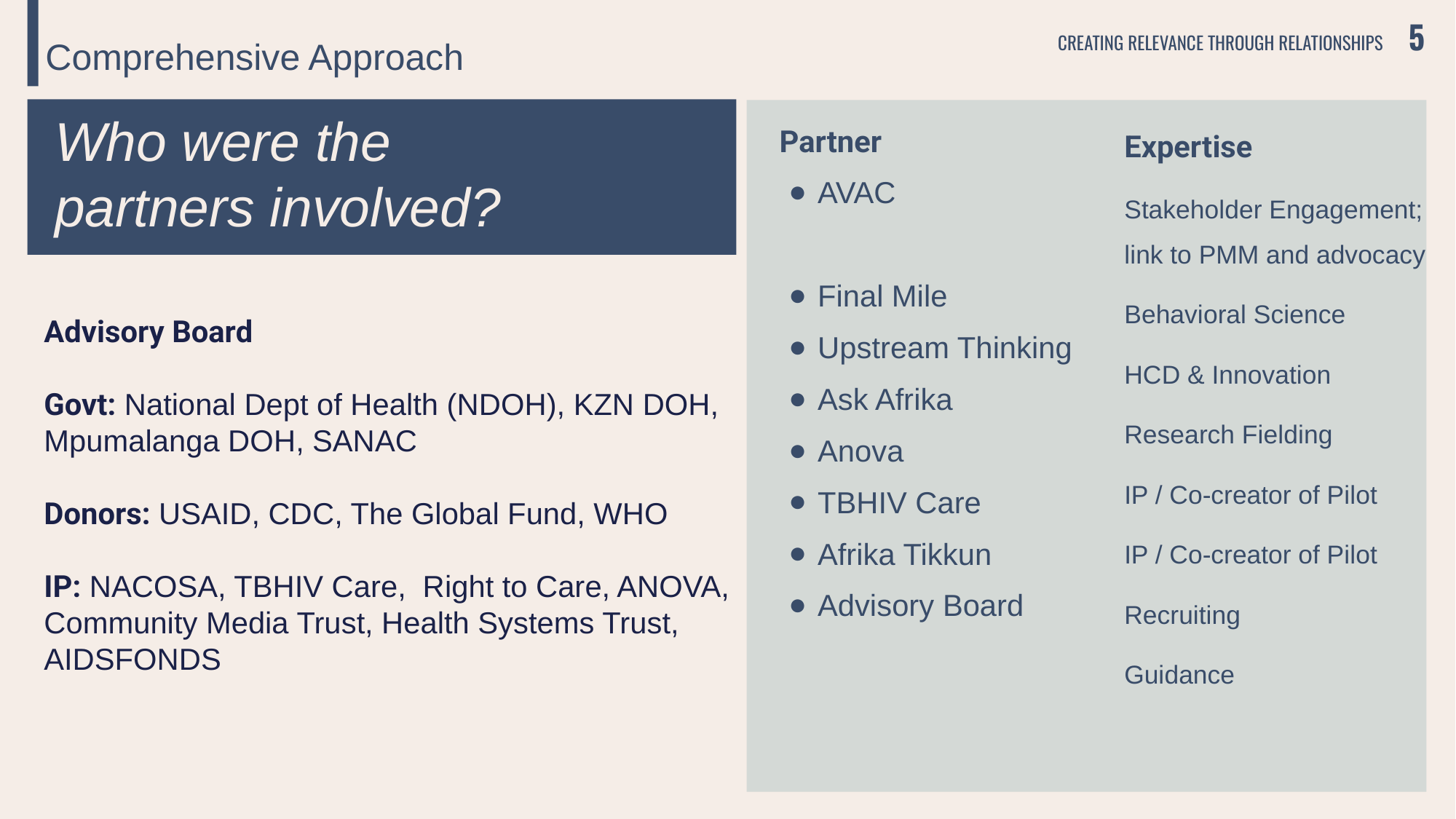

Nulla quis sem at nibh elementum imperdiet. Duis sagittis ipsum.
CREATING RELEVANCE THROUGH RELATIONSHIPS      5
Comprehensive Approach

Who were the partners involved?

Partner
AVAC

Final Mile
Upstream Thinking
Ask Afrika
Anova
TBHIV Care
Afrika Tikkun
Advisory Board

Expertise
Stakeholder Engagement; link to PMM and advocacy
Behavioral Science
HCD & Innovation
Research Fielding
IP / Co-creator of Pilot
IP / Co-creator of Pilot
Recruiting
Guidance

Advisory Board

Govt: National Dept of Health (NDOH), KZN DOH,  Mpumalanga DOH, SANAC

Donors: USAID, CDC, The Global Fund, WHO

IP: NACOSA, TBHIV Care,  Right to Care, ANOVA, Community Media Trust, Health Systems Trust, AIDSFONDS